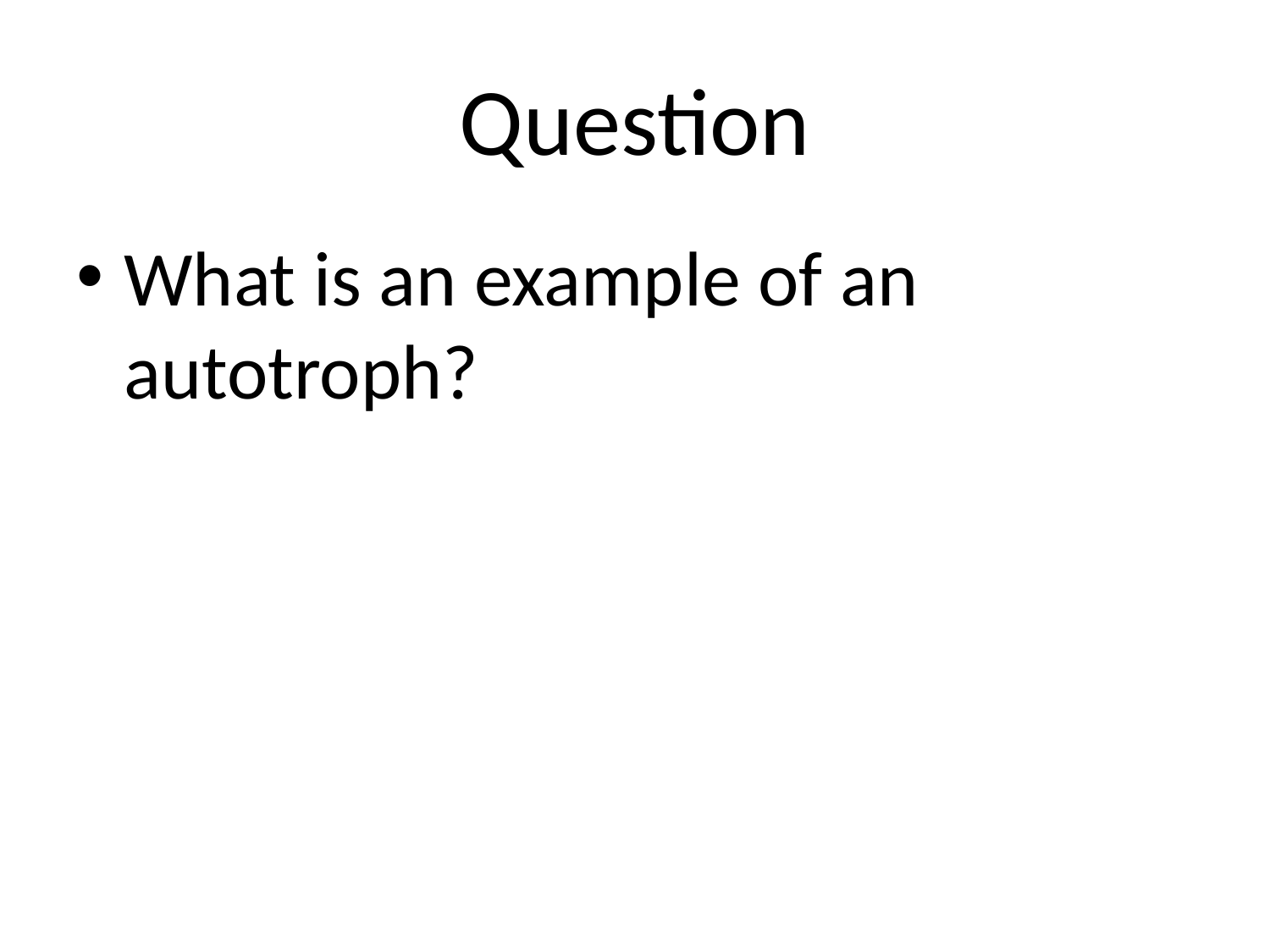

# Question
What is an example of an autotroph?